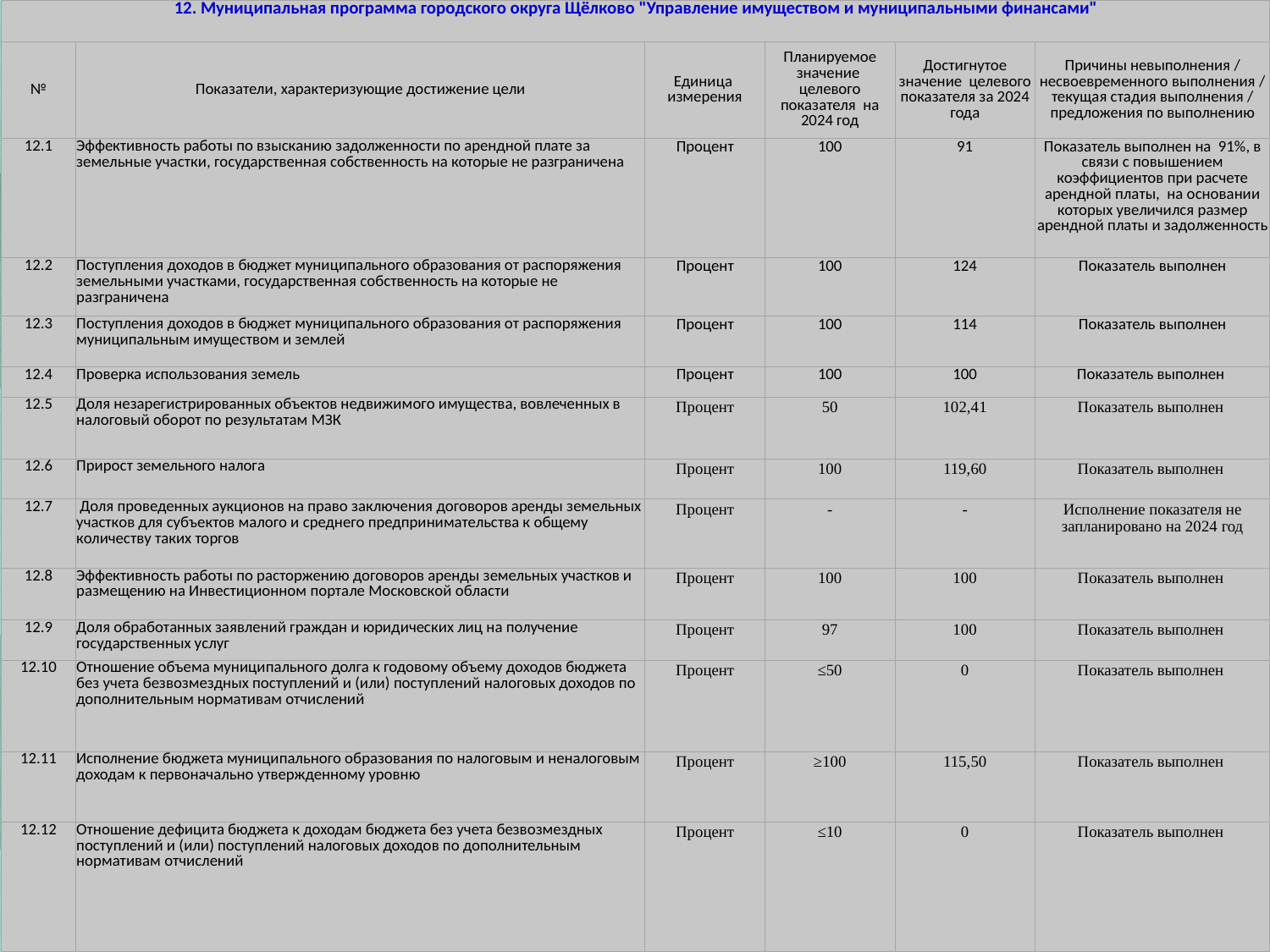

| 12. Муниципальная программа городского округа Щёлково "Управление имуществом и муниципальными финансами" |  |  |  |  |  |
| --- | --- | --- | --- | --- | --- |
| № | Показатели, характеризующие достижение цели | Единица измерения | Планируемое значение целевого показателя на 2024 год | Достигнутое значение целевого показателя за 2024 года | Причины невыполнения / несвоевременного выполнения / текущая стадия выполнения / предложения по выполнению |
| 12.1 | Эффективность работы по взысканию задолженности по арендной плате за земельные участки, государственная собственность на которые не разграничена | Процент | 100 | 91 | Показатель выполнен на 91%, в связи с повышением коэффициентов при расчете арендной платы, на основании которых увеличился размер арендной платы и задолженность |
| 12.2 | Поступления доходов в бюджет муниципального образования от распоряжения земельными участками, государственная собственность на которые не разграничена | Процент | 100 | 124 | Показатель выполнен |
| 12.3 | Поступления доходов в бюджет муниципального образования от распоряжения муниципальным имуществом и землей | Процент | 100 | 114 | Показатель выполнен |
| 12.4 | Проверка использования земель | Процент | 100 | 100 | Показатель выполнен |
| 12.5 | Доля незарегистрированных объектов недвижимого имущества, вовлеченных в налоговый оборот по результатам МЗК | Процент | 50 | 102,41 | Показатель выполнен |
| 12.6 | Прирост земельного налога | Процент | 100 | 119,60 | Показатель выполнен |
| 12.7 | Доля проведенных аукционов на право заключения договоров аренды земельных участков для субъектов малого и среднего предпринимательства к общему количеству таких торгов | Процент | - | - | Исполнение показателя не запланировано на 2024 год |
| 12.8 | Эффективность работы по расторжению договоров аренды земельных участков и размещению на Инвестиционном портале Московской области | Процент | 100 | 100 | Показатель выполнен |
| 12.9 | Доля обработанных заявлений граждан и юридических лиц на получение государственных услуг | Процент | 97 | 100 | Показатель выполнен |
| 12.10 | Отношение объема муниципального долга к годовому объему доходов бюджета без учета безвозмездных поступлений и (или) поступлений налоговых доходов по дополнительным нормативам отчислений | Процент | ≤50 | 0 | Показатель выполнен |
| 12.11 | Исполнение бюджета муниципального образования по налоговым и неналоговым доходам к первоначально утвержденному уровню | Процент | ≥100 | 115,50 | Показатель выполнен |
| 12.12 | Отношение дефицита бюджета к доходам бюджета без учета безвозмездных поступлений и (или) поступлений налоговых доходов по дополнительным нормативам отчислений | Процент | ≤10 | 0 | Показатель выполнен |